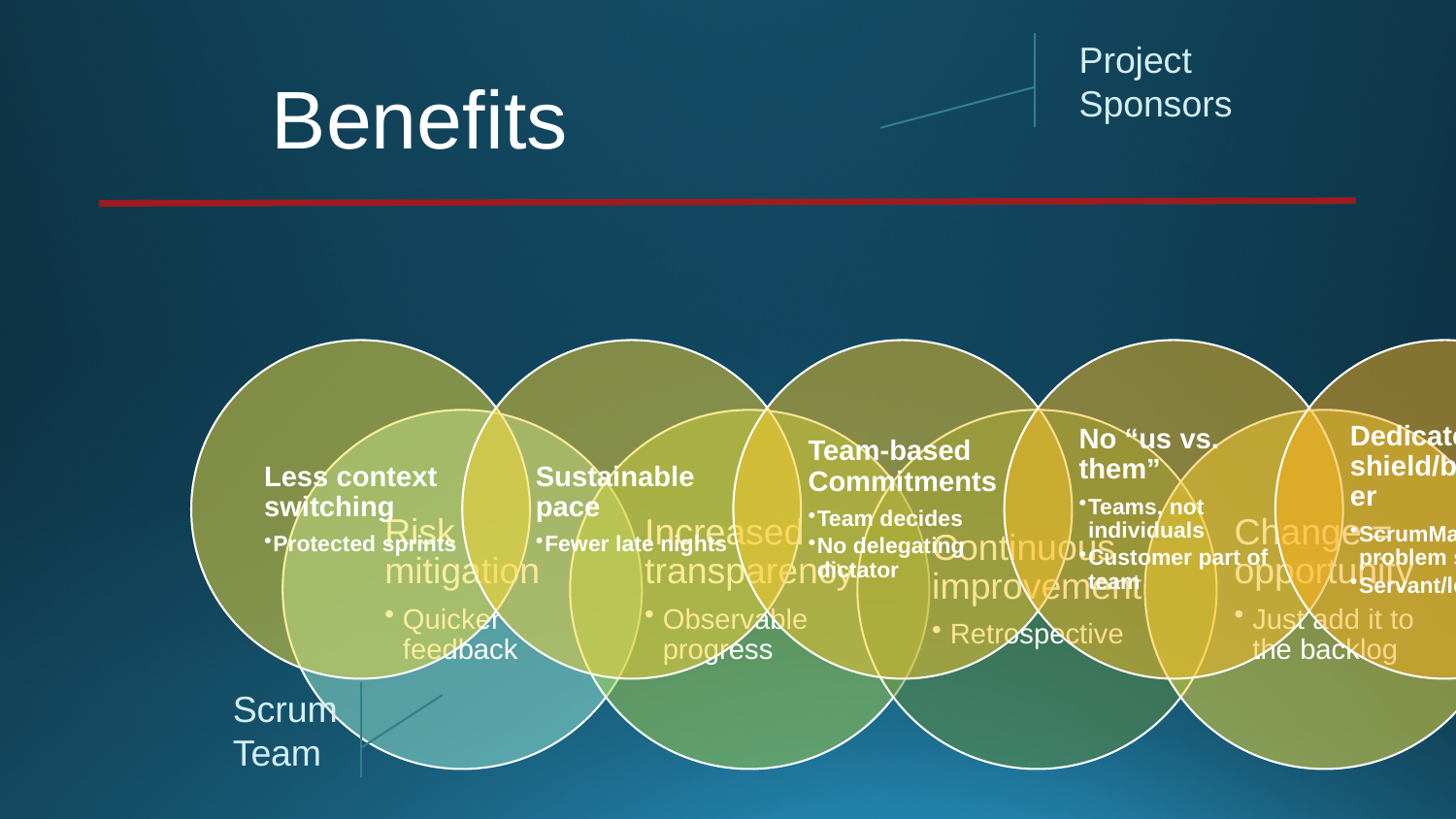

Less context switching
Protected sprints
Sustainable pace
Fewer late nights
Team-based Commitments
Team decides
No delegating dictator
No “us vs. them”
Teams, not individuals
Customer part of team
Dedicated shield/bulldozer
ScrumMaster as problem solver
Servant/leader
Project
Sponsors
# Benefits
Risk mitigation
Quicker feedback
Increased transparency
Observable progress
Continuous improvement
Retrospective
Change = opportunity
Just add it to the backlog
Scrum Team